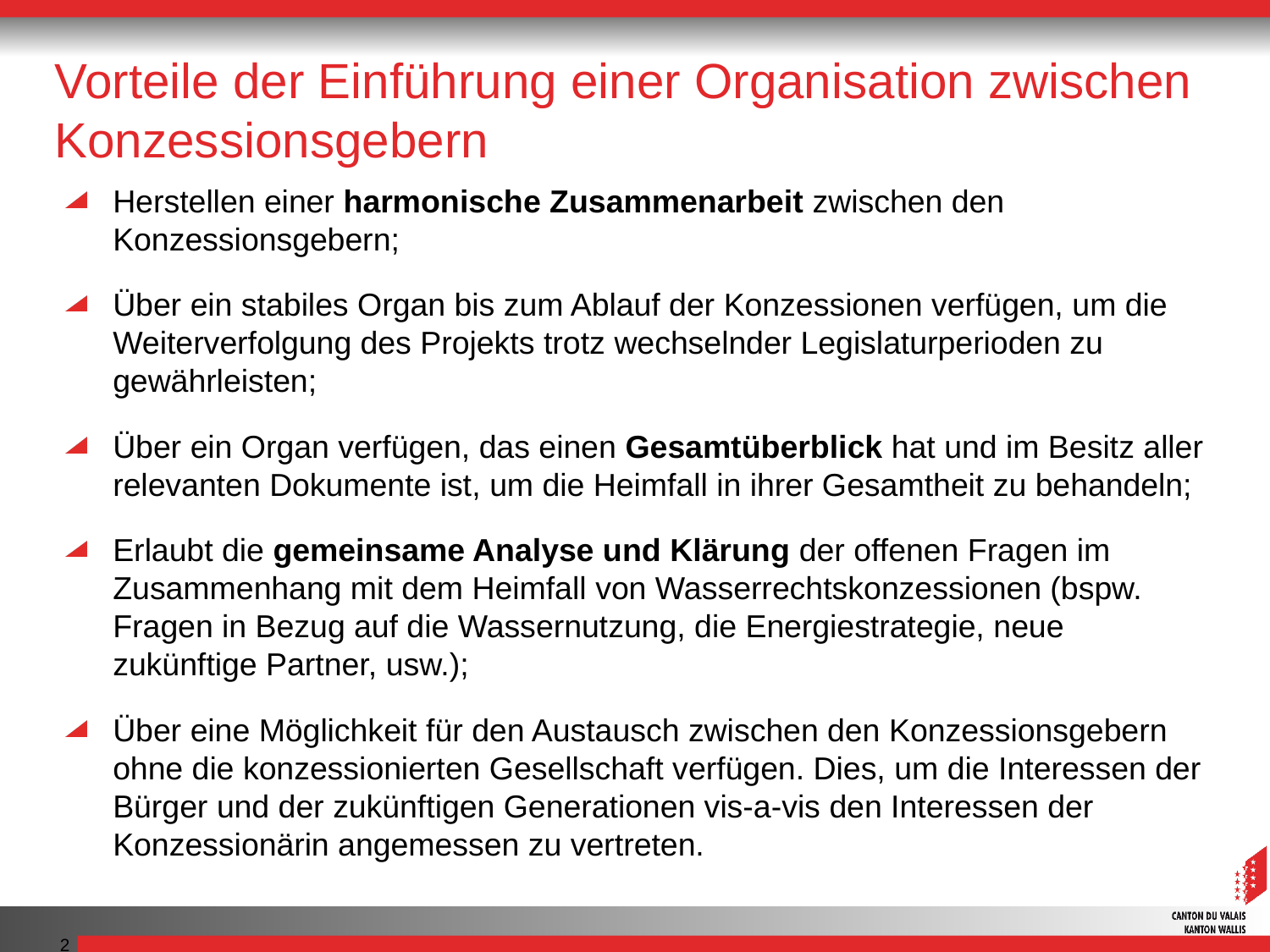

# Vorteile der Einführung einer Organisation zwischen Konzessionsgebern
Herstellen einer harmonische Zusammenarbeit zwischen den Konzessionsgebern;
Über ein stabiles Organ bis zum Ablauf der Konzessionen verfügen, um die Weiterverfolgung des Projekts trotz wechselnder Legislaturperioden zu gewährleisten;
Über ein Organ verfügen, das einen Gesamtüberblick hat und im Besitz aller relevanten Dokumente ist, um die Heimfall in ihrer Gesamtheit zu behandeln;
Erlaubt die gemeinsame Analyse und Klärung der offenen Fragen im Zusammenhang mit dem Heimfall von Wasserrechtskonzessionen (bspw. Fragen in Bezug auf die Wassernutzung, die Energiestrategie, neue zukünftige Partner, usw.);
Über eine Möglichkeit für den Austausch zwischen den Konzessionsgebern ohne die konzessionierten Gesellschaft verfügen. Dies, um die Interessen der Bürger und der zukünftigen Generationen vis-a-vis den Interessen der Konzessionärin angemessen zu vertreten.
2